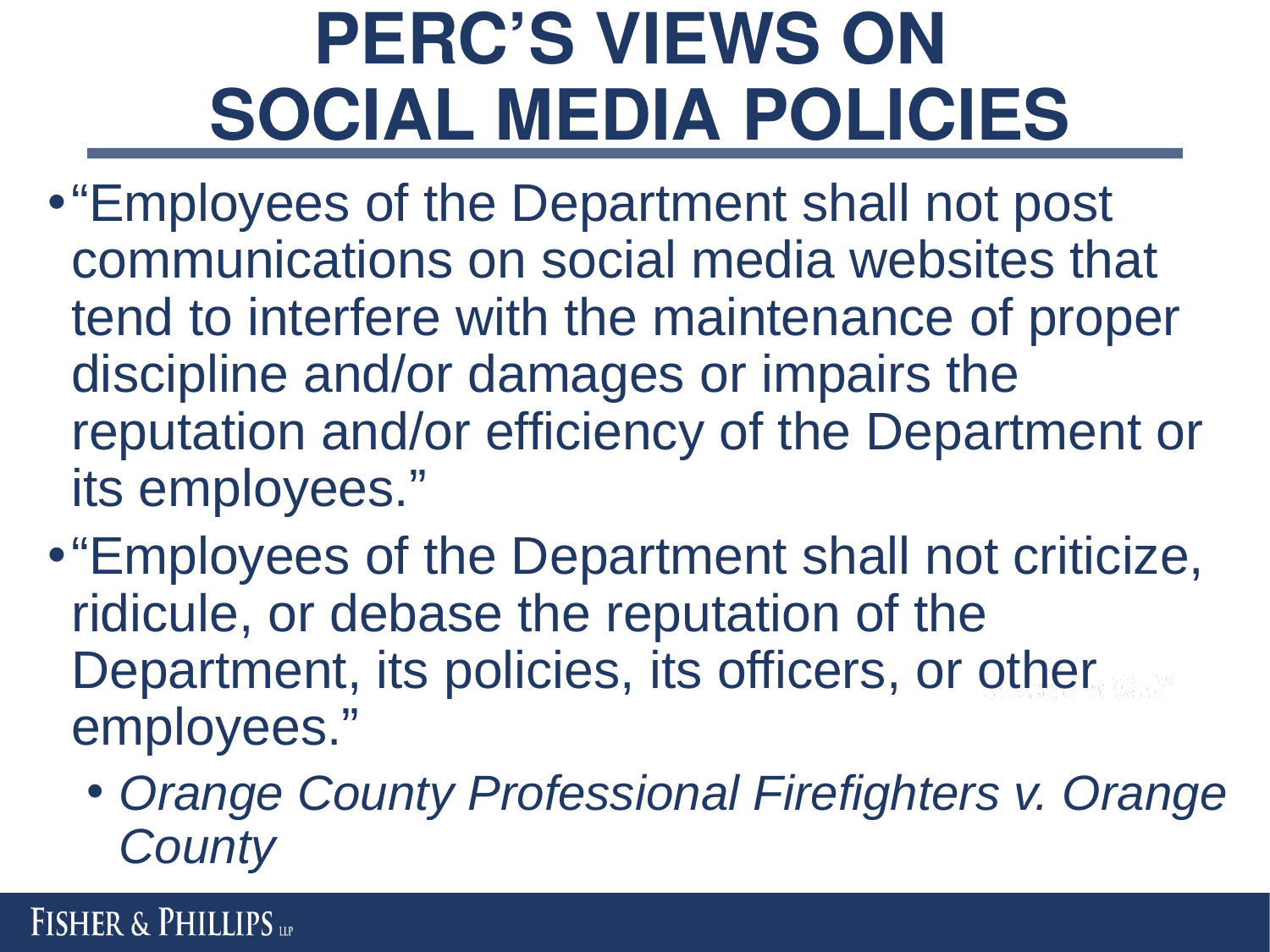

# PERC’S VIEWS ON SOCIAL MEDIA POLICIES
“Employees of the Department shall not post communications on social media websites that tend to interfere with the maintenance of proper discipline and/or damages or impairs the reputation and/or efficiency of the Department or its employees.”
“Employees of the Department shall not criticize, ridicule, or debase the reputation of the Department, its policies, its officers, or other employees.”
Orange County Professional Firefighters v. Orange County